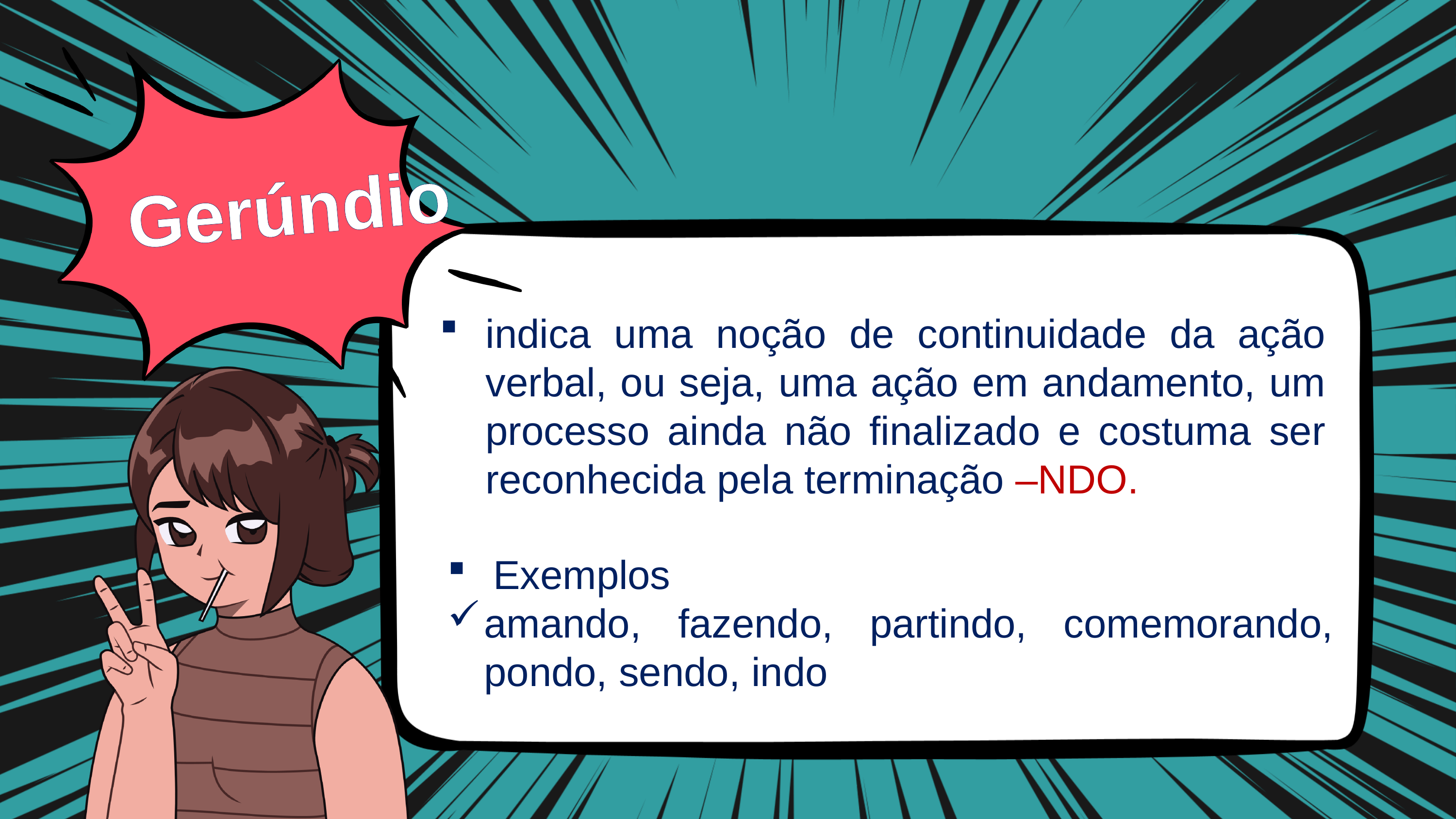

Gerúndio

indica uma noção de continuidade da ação verbal, ou seja, uma ação em andamento, um processo ainda não finalizado e costuma ser reconhecida pela terminação –NDO.

Exemplos
amando, fazendo, partindo, comemorando, pondo, sendo, indo